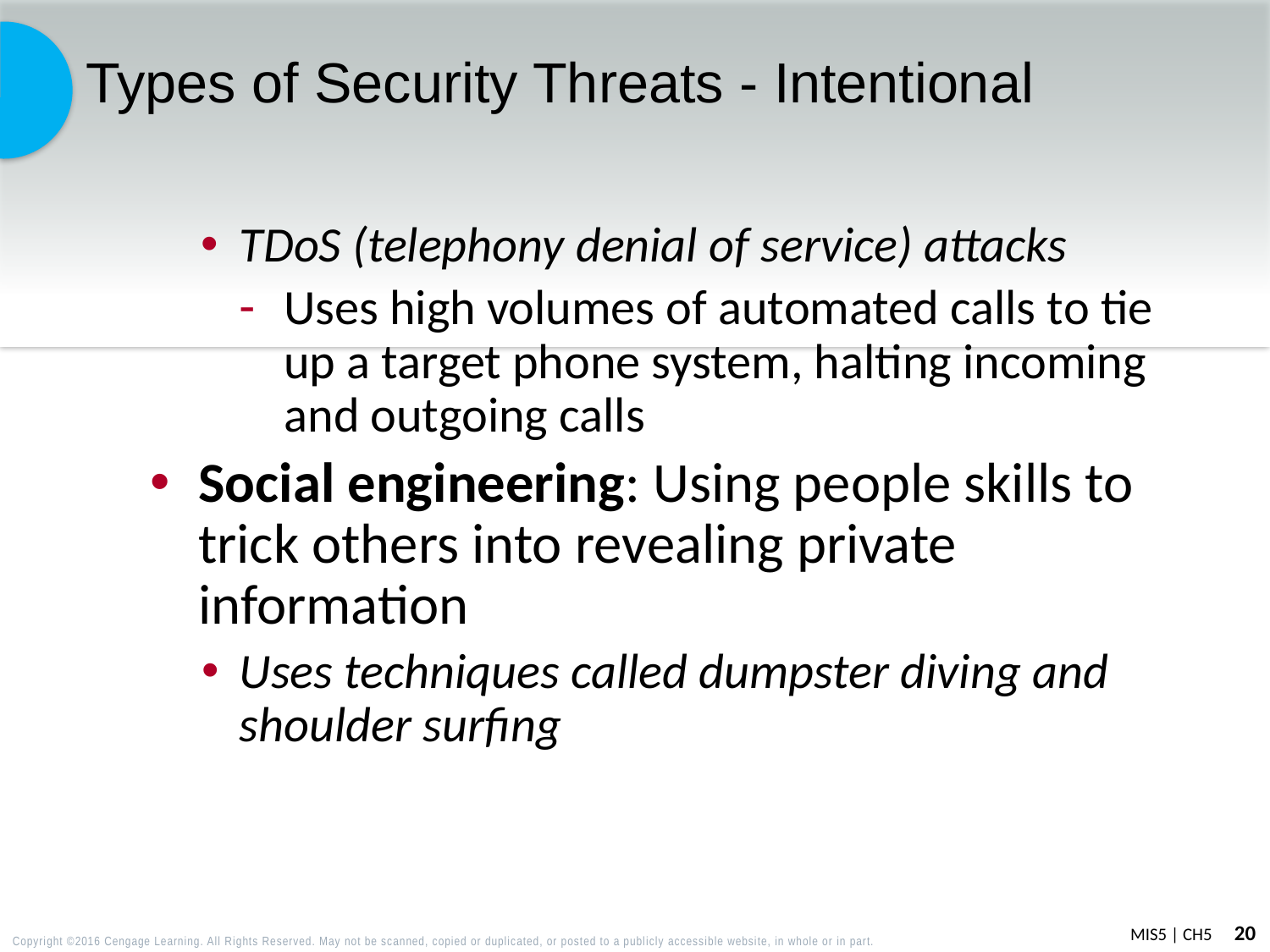

# Types of Security Threats - Intentional
TDoS (telephony denial of service) attacks
Uses high volumes of automated calls to tie up a target phone system, halting incoming and outgoing calls
Social engineering: Using people skills to trick others into revealing private information
Uses techniques called dumpster diving and shoulder surfing